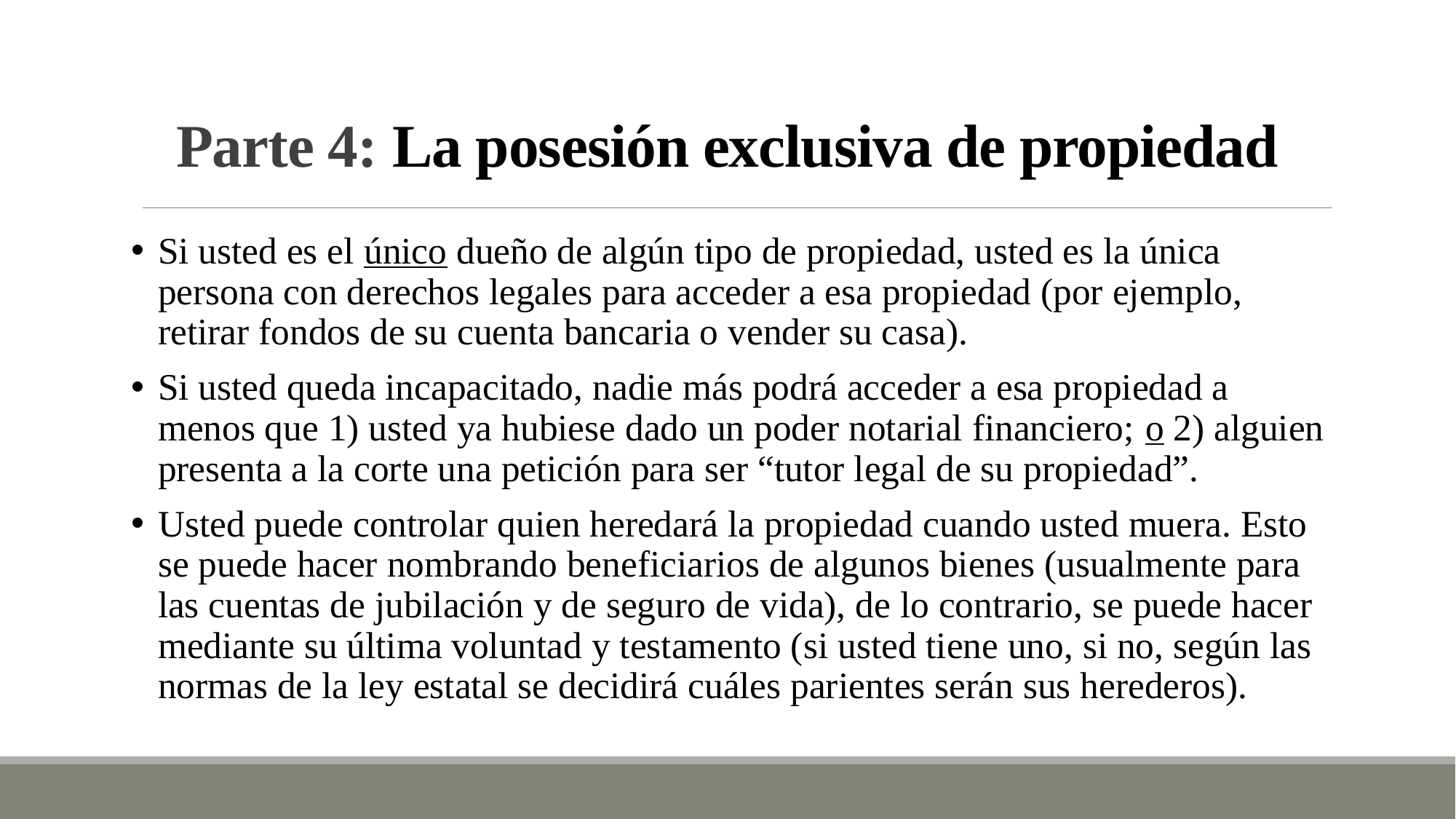

# Parte 4: La posesión exclusiva de propiedad
Si usted es el único dueño de algún tipo de propiedad, usted es la única persona con derechos legales para acceder a esa propiedad (por ejemplo, retirar fondos de su cuenta bancaria o vender su casa).
Si usted queda incapacitado, nadie más podrá acceder a esa propiedad a menos que 1) usted ya hubiese dado un poder notarial financiero; o 2) alguien presenta a la corte una petición para ser “tutor legal de su propiedad”.
Usted puede controlar quien heredará la propiedad cuando usted muera. Esto se puede hacer nombrando beneficiarios de algunos bienes (usualmente para las cuentas de jubilación y de seguro de vida), de lo contrario, se puede hacer mediante su última voluntad y testamento (si usted tiene uno, si no, según las normas de la ley estatal se decidirá cuáles parientes serán sus herederos).